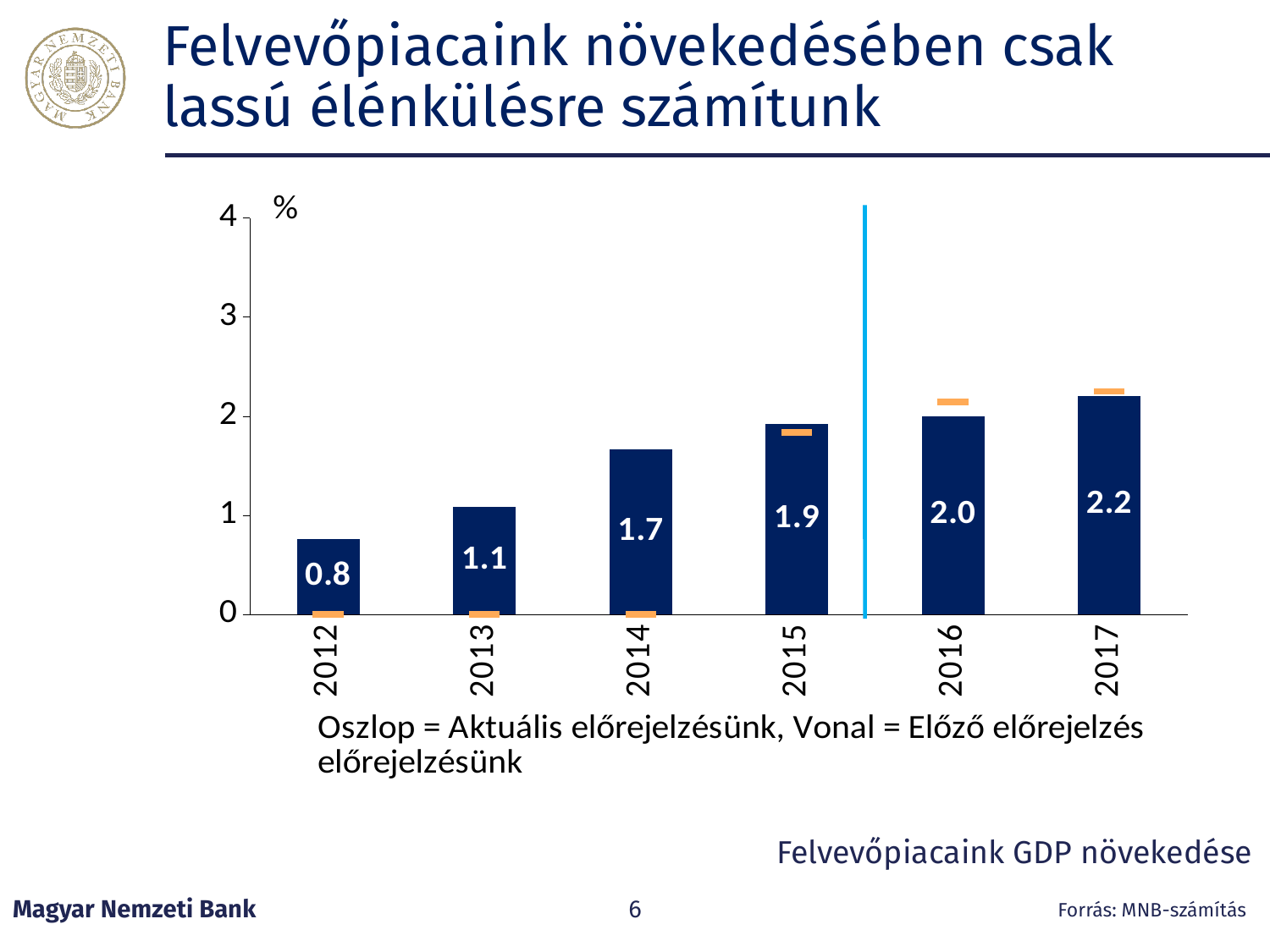

# Felvevőpiacaink növekedésében csak lassú élénkülésre számítunk

### Chart

| Category | Felvevőpiacaink GDP növekedése | GDP (előző) |
|---|---|---|
| 2012 | 0.7626420657477269 | None |
| 2013 | 1.087154464287181 | None |
| 2014 | 1.667074252424427 | None |
| 2015 | 1.9186802635010454 | 1.8353280004478163 |
| 2016 | 2.0 | 2.14 |
| 2017 | 2.2 | 2.25 |
Felvevőpiacaink GDP növekedése
Magyar Nemzeti Bank
6
Forrás: MNB-számítás